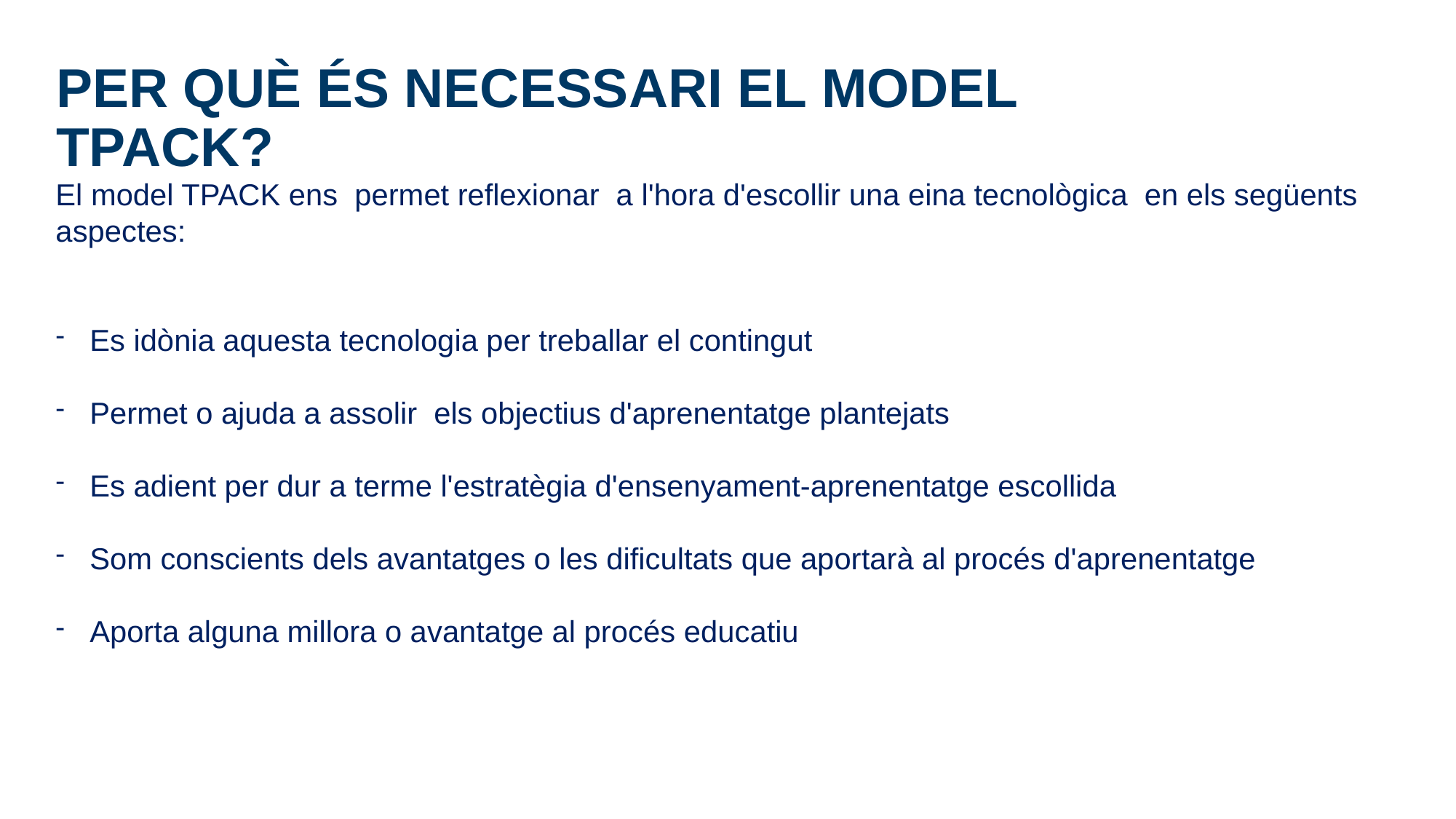

PER QUÈ ÉS NECESSARI el MODEL TPACK?
El model TPACK ens  permet reflexionar  a l'hora d'escollir una eina tecnològica  en els següents aspectes:

Es idònia aquesta tecnologia per treballar el contingut

Permet o ajuda a assolir  els objectius d'aprenentatge plantejats

Es adient per dur a terme l'estratègia d'ensenyament-aprenentatge escollida

Som conscients dels avantatges o les dificultats que aportarà al procés d'aprenentatge

Aporta alguna millora o avantatge al procés educatiu